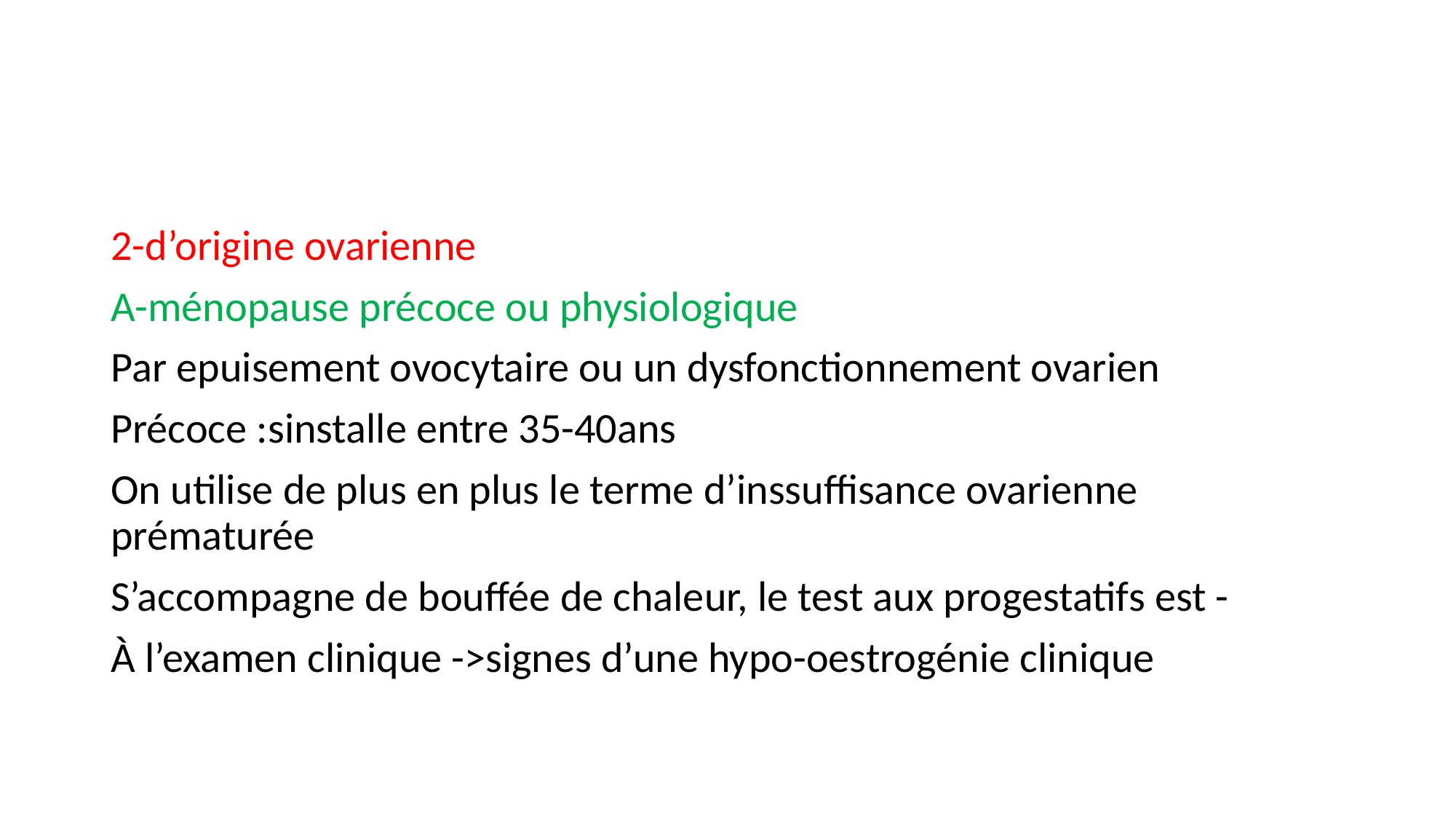

#
2-d’origine ovarienne
A-ménopause précoce ou physiologique
Par epuisement ovocytaire ou un dysfonctionnement ovarien
Précoce :sinstalle entre 35-40ans
On utilise de plus en plus le terme d’inssuffisance ovarienne prématurée
S’accompagne de bouffée de chaleur, le test aux progestatifs est -
À l’examen clinique ->signes d’une hypo-oestrogénie clinique